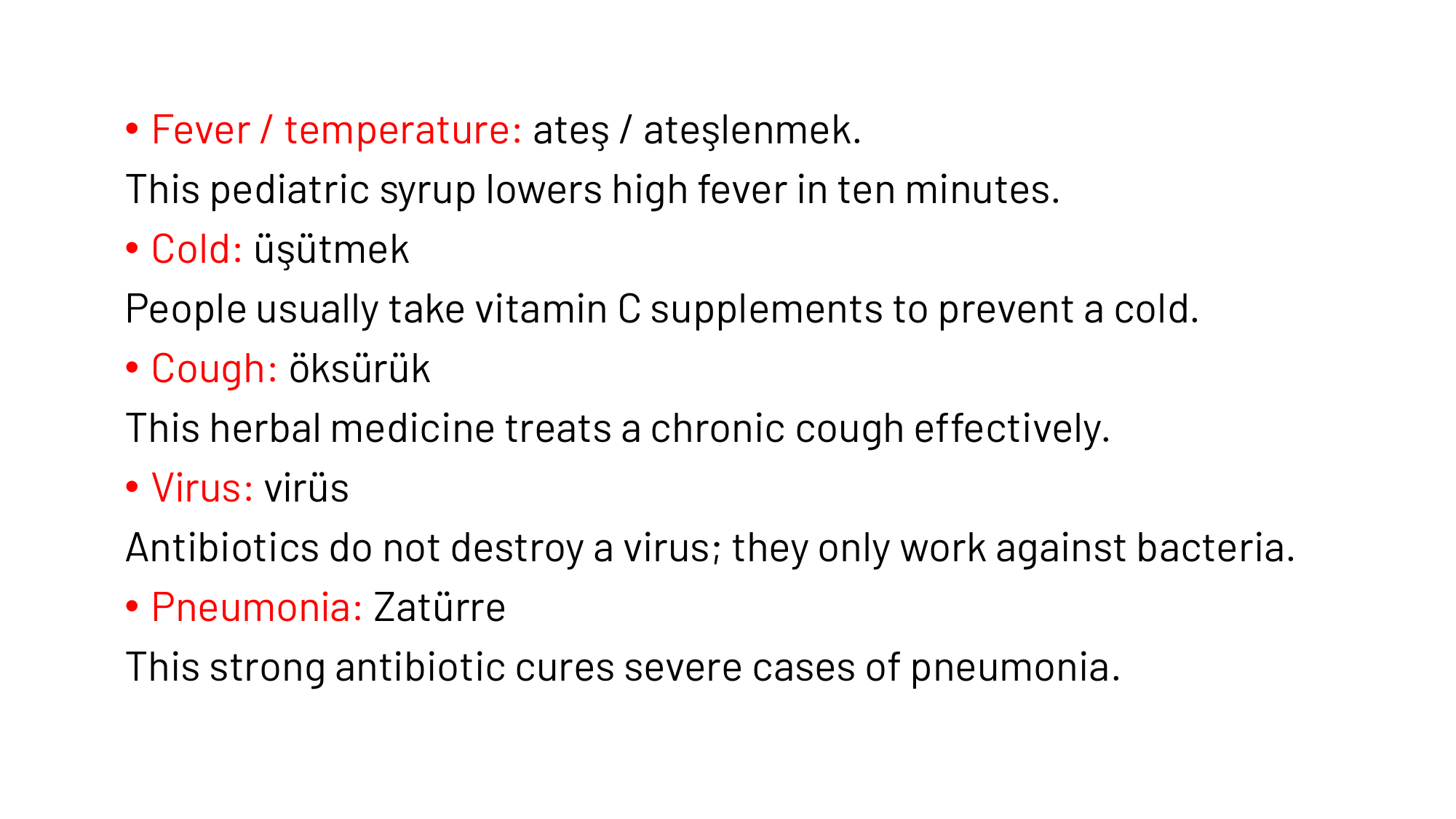

Fever / temperature: ateş / ateşlenmek.
This pediatric syrup lowers high fever in ten minutes.
Cold: üşütmek
People usually take vitamin C supplements to prevent a cold.
Cough: öksürük
This herbal medicine treats a chronic cough effectively.
Virus: virüs
Antibiotics do not destroy a virus; they only work against bacteria.
Pneumonia: Zatürre
This strong antibiotic cures severe cases of pneumonia.